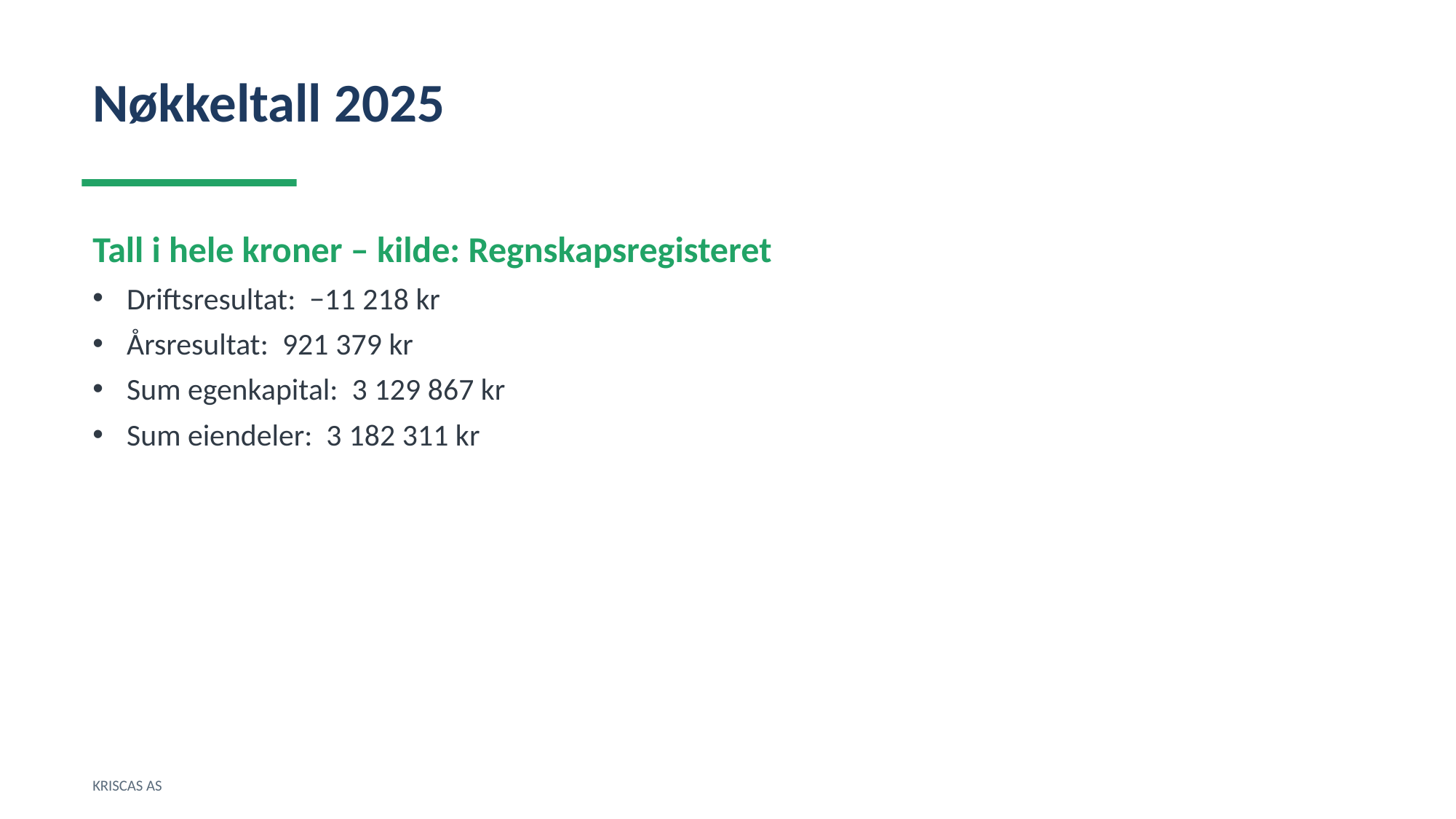

Nøkkeltall 2025

Tall i hele kroner – kilde: Regnskapsregisteret
Driftsresultat:  −11 218 kr
Årsresultat:  921 379 kr
Sum egenkapital:  3 129 867 kr
Sum eiendeler:  3 182 311 kr
KRISCAS AS